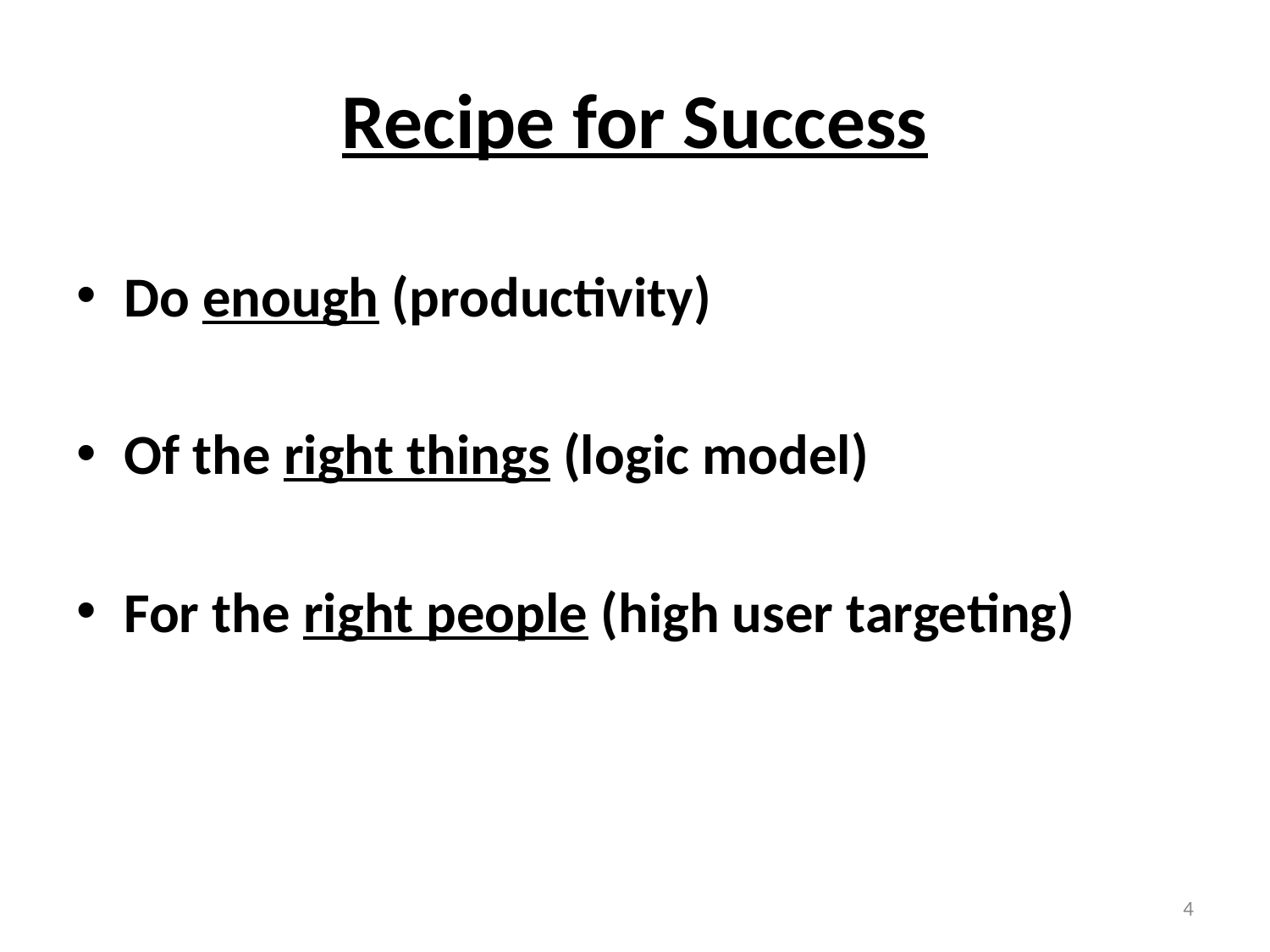

# Recipe for Success
Do enough (productivity)

Of the right things (logic model)

For the right people (high user targeting)
4